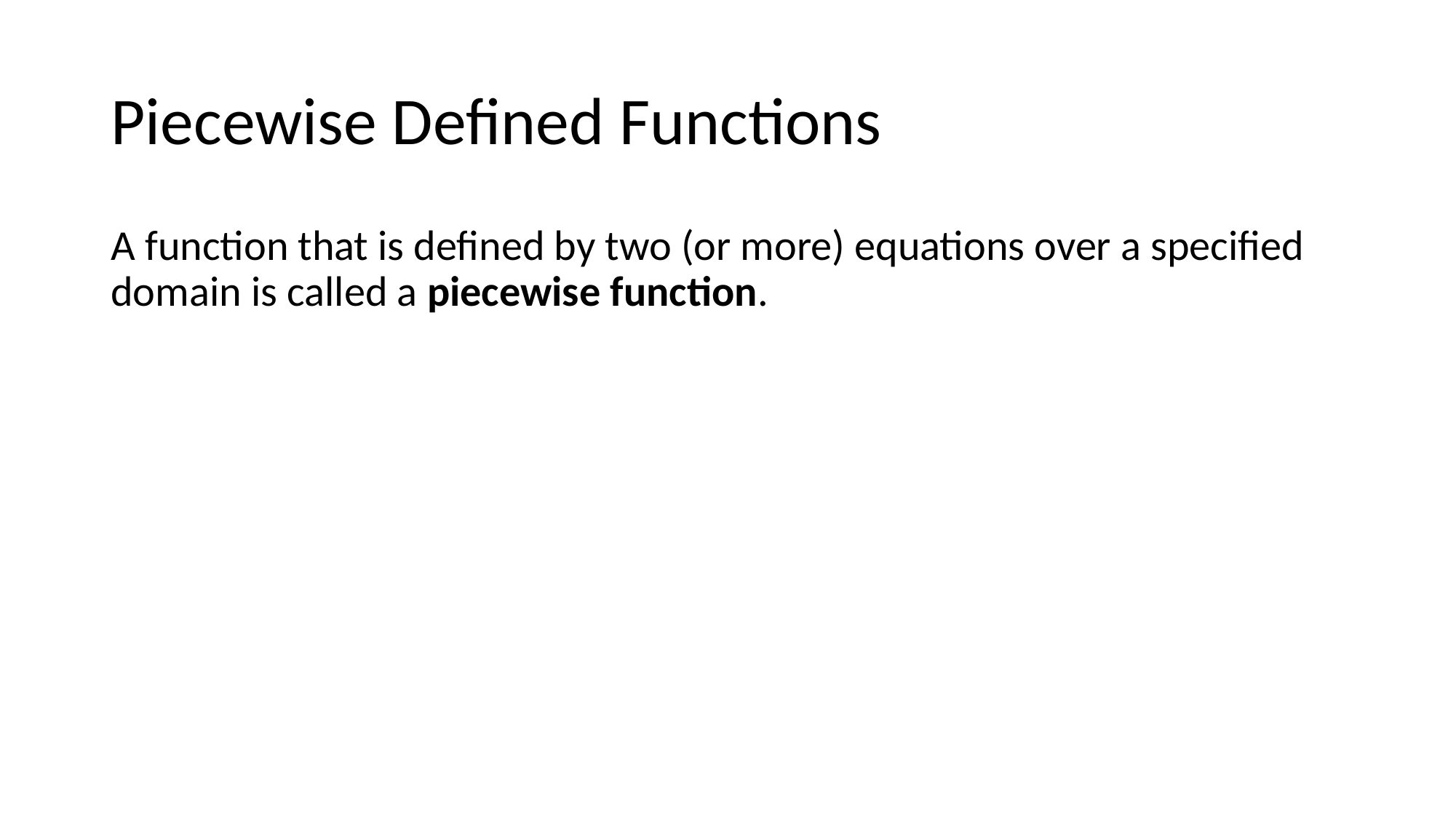

# Piecewise Defined Functions
A function that is defined by two (or more) equations over a specified domain is called a piecewise function.